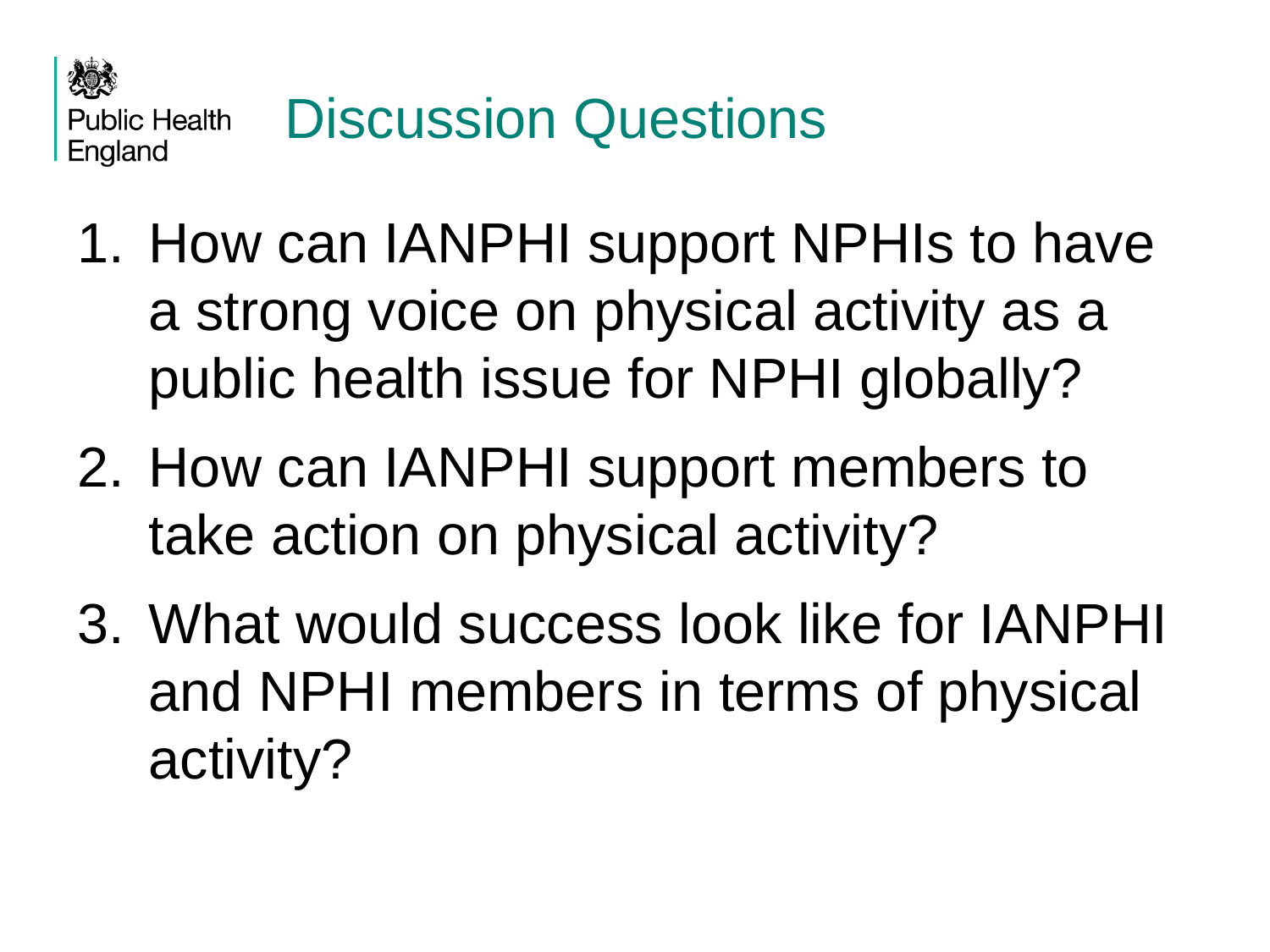

# Discussion Questions
How can IANPHI support NPHIs to have a strong voice on physical activity as a public health issue for NPHI globally?
How can IANPHI support members to take action on physical activity?
What would success look like for IANPHI and NPHI members in terms of physical activity?